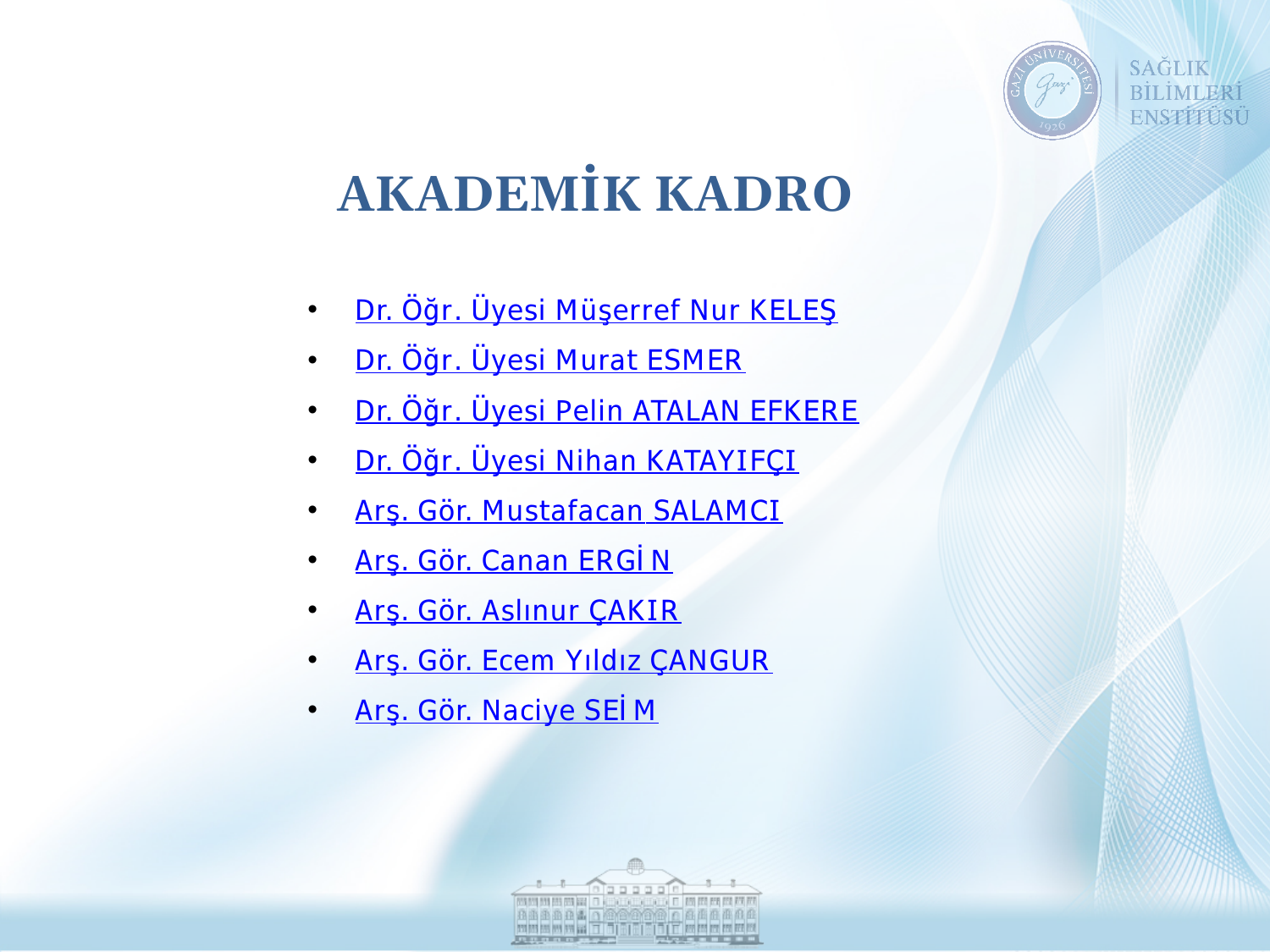

# AKADEMİK KADRO
Dr. Öğr. Üyesi Müşerref Nur KELEŞ
Dr. Öğr. Üyesi Murat ESMER
Dr. Öğr. Üyesi Pelin ATALAN EFKERE
Dr. Öğr. Üyesi Nihan KATAYIFÇI
Arş. Gör. Mustafacan SALAMCI
Arş. Gör. Canan ERGİN
Arş. Gör. Aslınur ÇAKIR
Arş. Gör. Ecem Yıldız ÇANGUR
Arş. Gör. Naciye SEİM